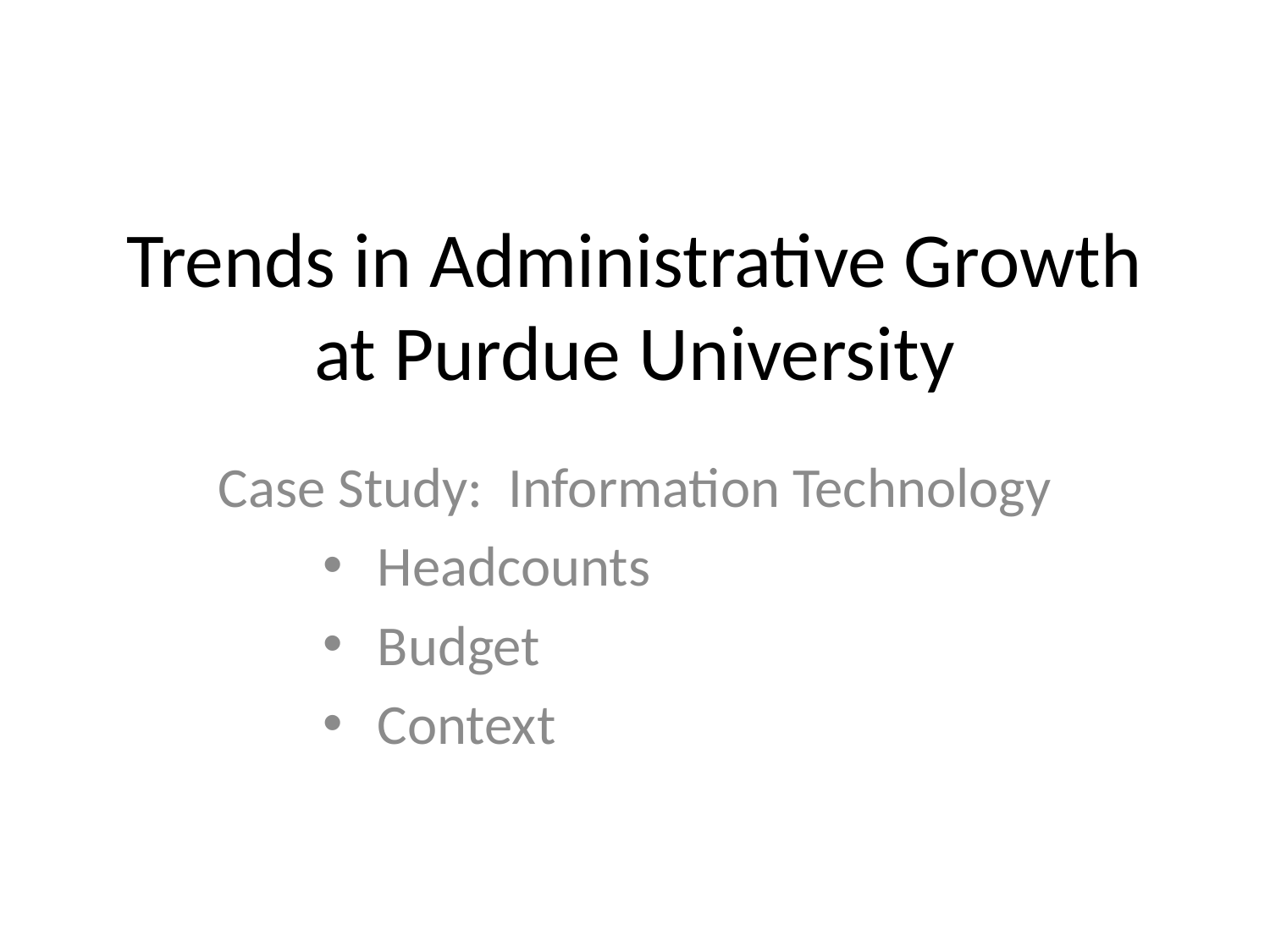

# Trends in Administrative Growth at Purdue University
Case Study:  Information Technology
Headcounts
Budget
Context